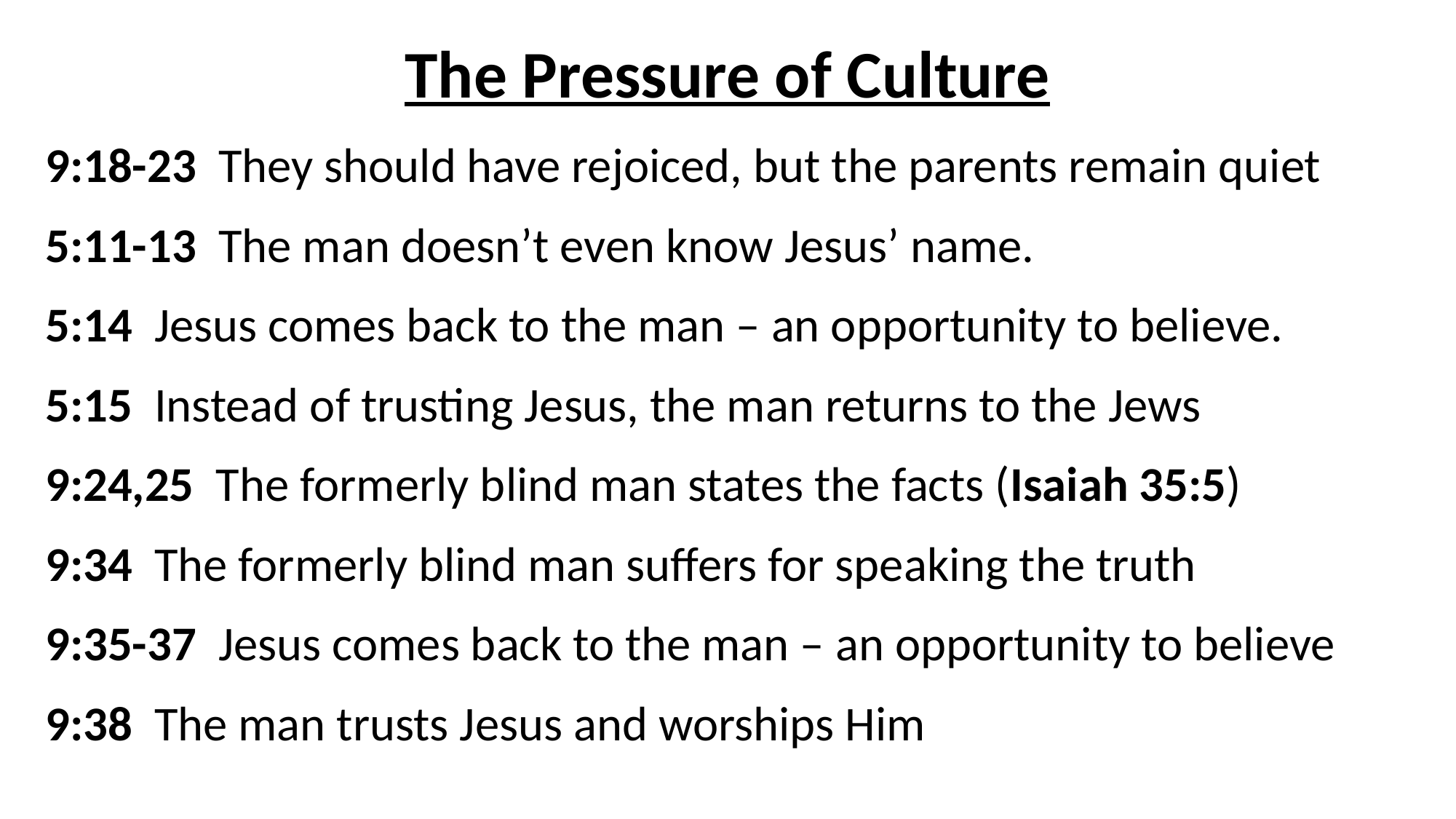

# The Pressure of Culture
9:18-23  They should have rejoiced, but the parents remain quiet
5:11-13  The man doesn’t even know Jesus’ name.
5:14  Jesus comes back to the man – an opportunity to believe.
5:15  Instead of trusting Jesus, the man returns to the Jews
9:24,25  The formerly blind man states the facts (Isaiah 35:5)
9:34  The formerly blind man suffers for speaking the truth
9:35-37  Jesus comes back to the man – an opportunity to believe
9:38  The man trusts Jesus and worships Him